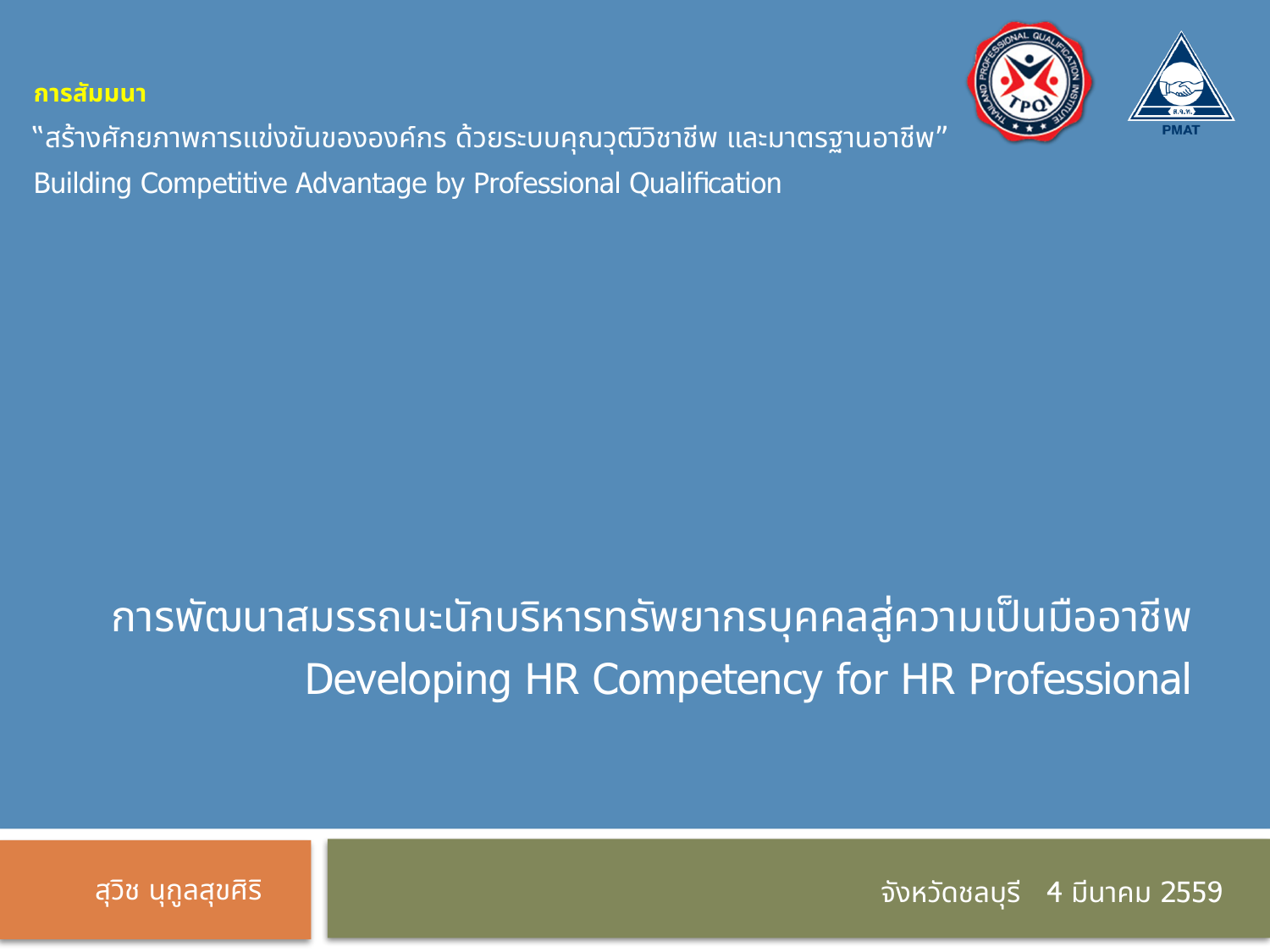

การสัมมนา
“สร้างศักยภาพการแข่งขันขององค์กร ด้วยระบบคุณวุฒิวิชาชีพ และมาตรฐานอาชีพ”
Building Competitive Advantage by Professional Qualification
การพัฒนาสมรรถนะนักบริหารทรัพยากรบุคคลสู่ความเป็นมืออาชีพ
Developing HR Competency for HR Professional
จังหวัดชลบุรี   4 มีนาคม 2559
สุวิช นุกูลสุขศิริ